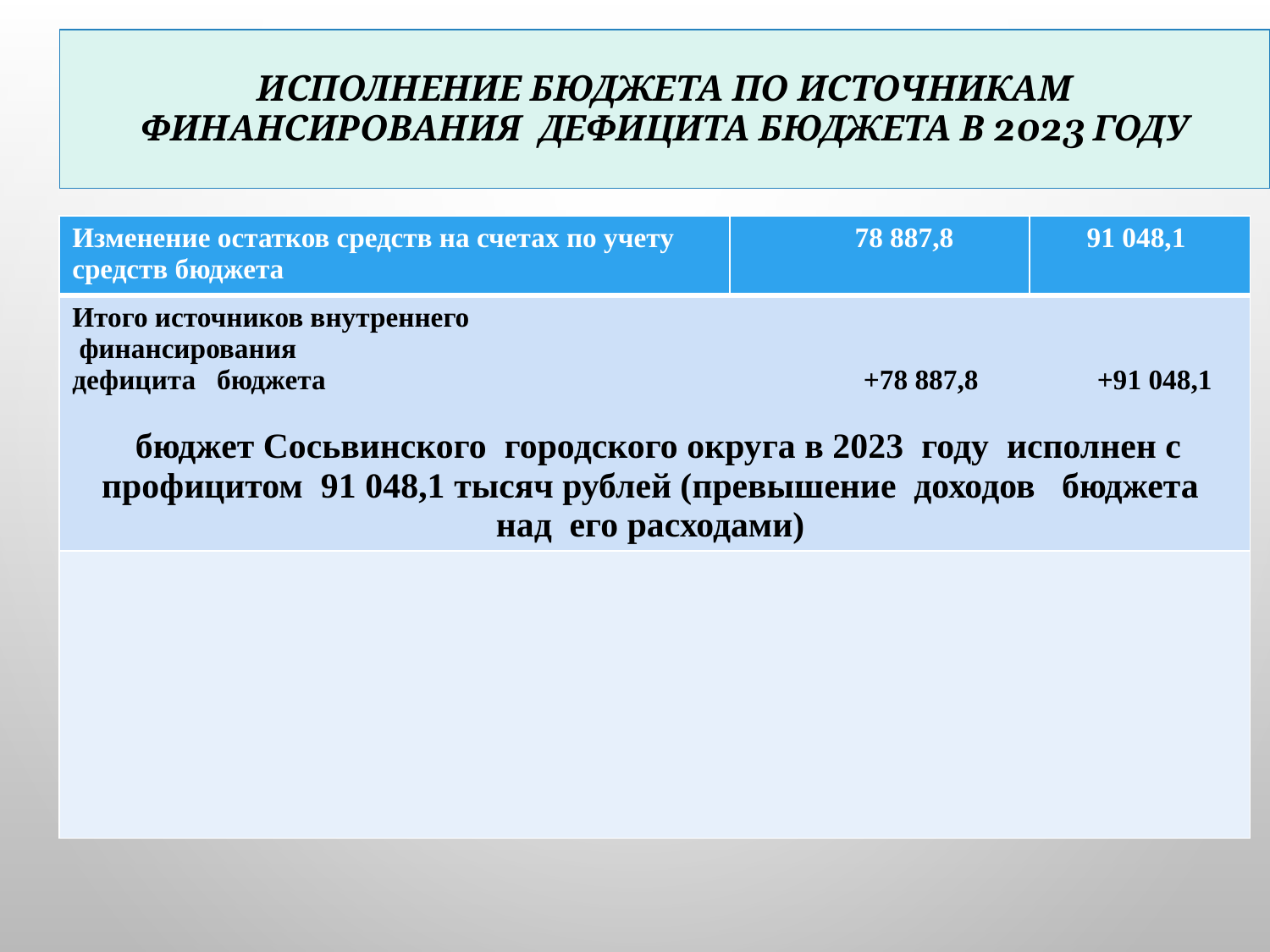

Исполнение бюджета по источникам финансирования  дефицита бюджета в 2023 году
| Изменение остатков средств на счетах по учету средств бюджета | 78 887,8 | 91 048,1 |
| --- | --- | --- |
| Итого источников внутреннего финансирования дефицита бюджета +78 887,8 +91 048,1 бюджет Сосьвинского городского округа в 2023 году исполнен с профицитом 91 048,1 тысяч рублей (превышение доходов бюджета над его расходами) |  |  |
|  |  |  |